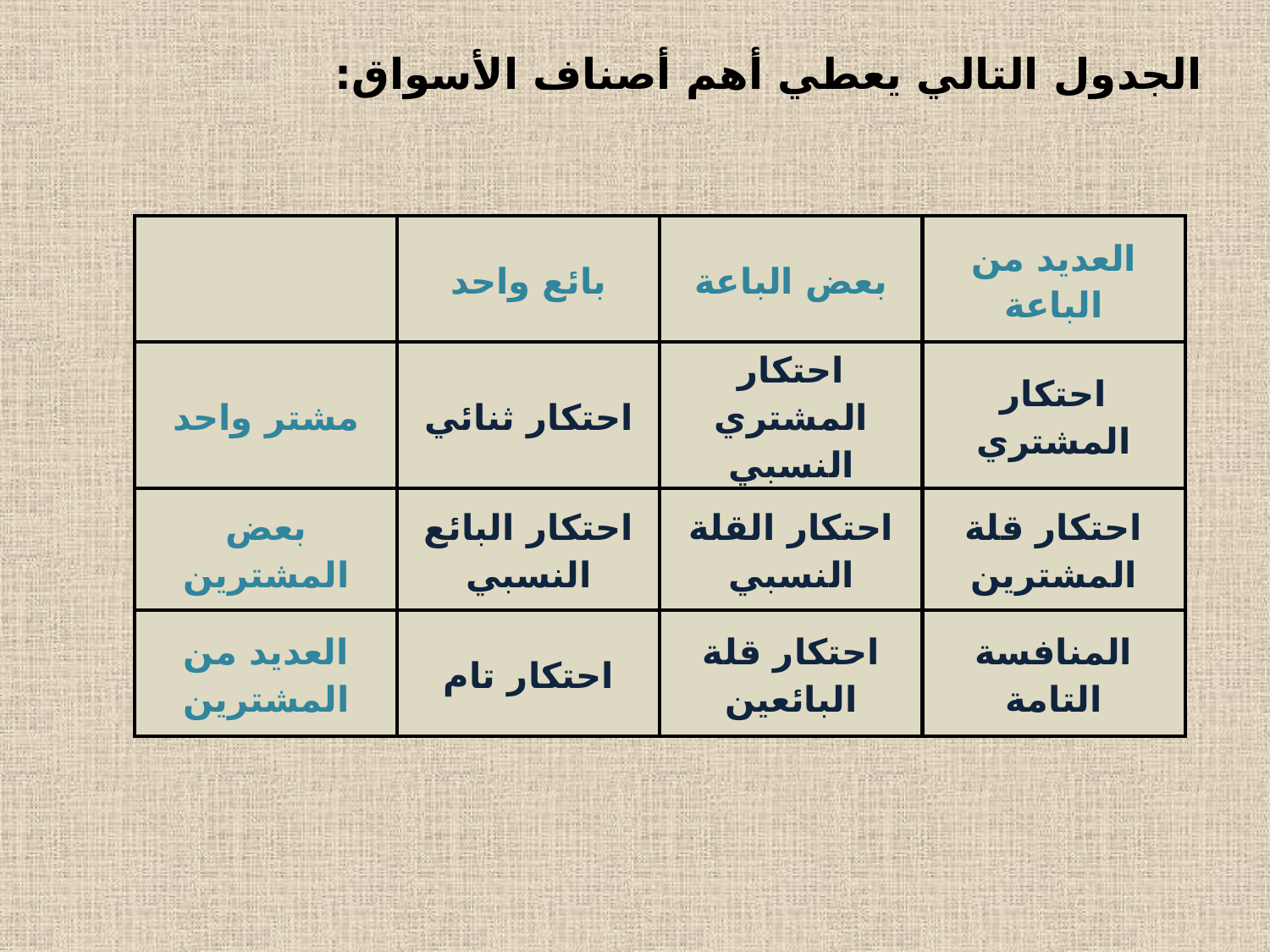

الجدول التالي يعطي أهم أصناف الأسواق:
|  | بائع واحد | بعض الباعة | العديد من الباعة |
| --- | --- | --- | --- |
| مشتر واحد | احتكار ثنائي | احتكار المشتري النسبي | احتكار المشتري |
| بعض المشترين | احتكار البائع النسبي | احتكار القلة النسبي | احتكار قلة المشترين |
| العديد من المشترين | احتكار تام | احتكار قلة البائعين | المنافسة التامة |